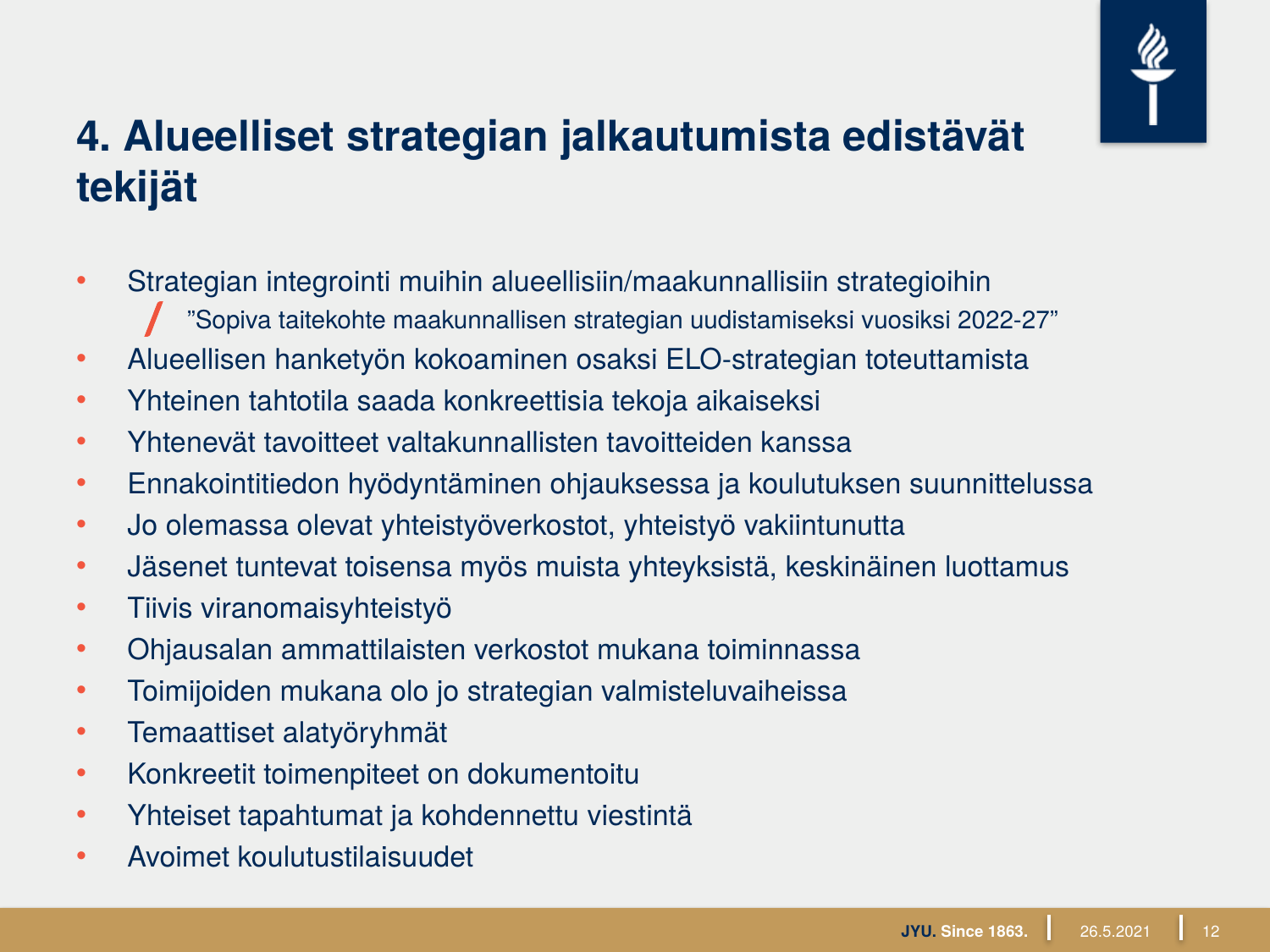

# 4. Alueelliset strategian jalkautumista edistävät tekijät
Strategian integrointi muihin alueellisiin/maakunnallisiin strategioihin
”Sopiva taitekohte maakunnallisen strategian uudistamiseksi vuosiksi 2022-27”
Alueellisen hanketyön kokoaminen osaksi ELO-strategian toteuttamista
Yhteinen tahtotila saada konkreettisia tekoja aikaiseksi
Yhtenevät tavoitteet valtakunnallisten tavoitteiden kanssa
Ennakointitiedon hyödyntäminen ohjauksessa ja koulutuksen suunnittelussa
Jo olemassa olevat yhteistyöverkostot, yhteistyö vakiintunutta
Jäsenet tuntevat toisensa myös muista yhteyksistä, keskinäinen luottamus
Tiivis viranomaisyhteistyö
Ohjausalan ammattilaisten verkostot mukana toiminnassa
Toimijoiden mukana olo jo strategian valmisteluvaiheissa
Temaattiset alatyöryhmät
Konkreetit toimenpiteet on dokumentoitu
Yhteiset tapahtumat ja kohdennettu viestintä
Avoimet koulutustilaisuudet

JYU. Since 1863.
26.5.2021
12